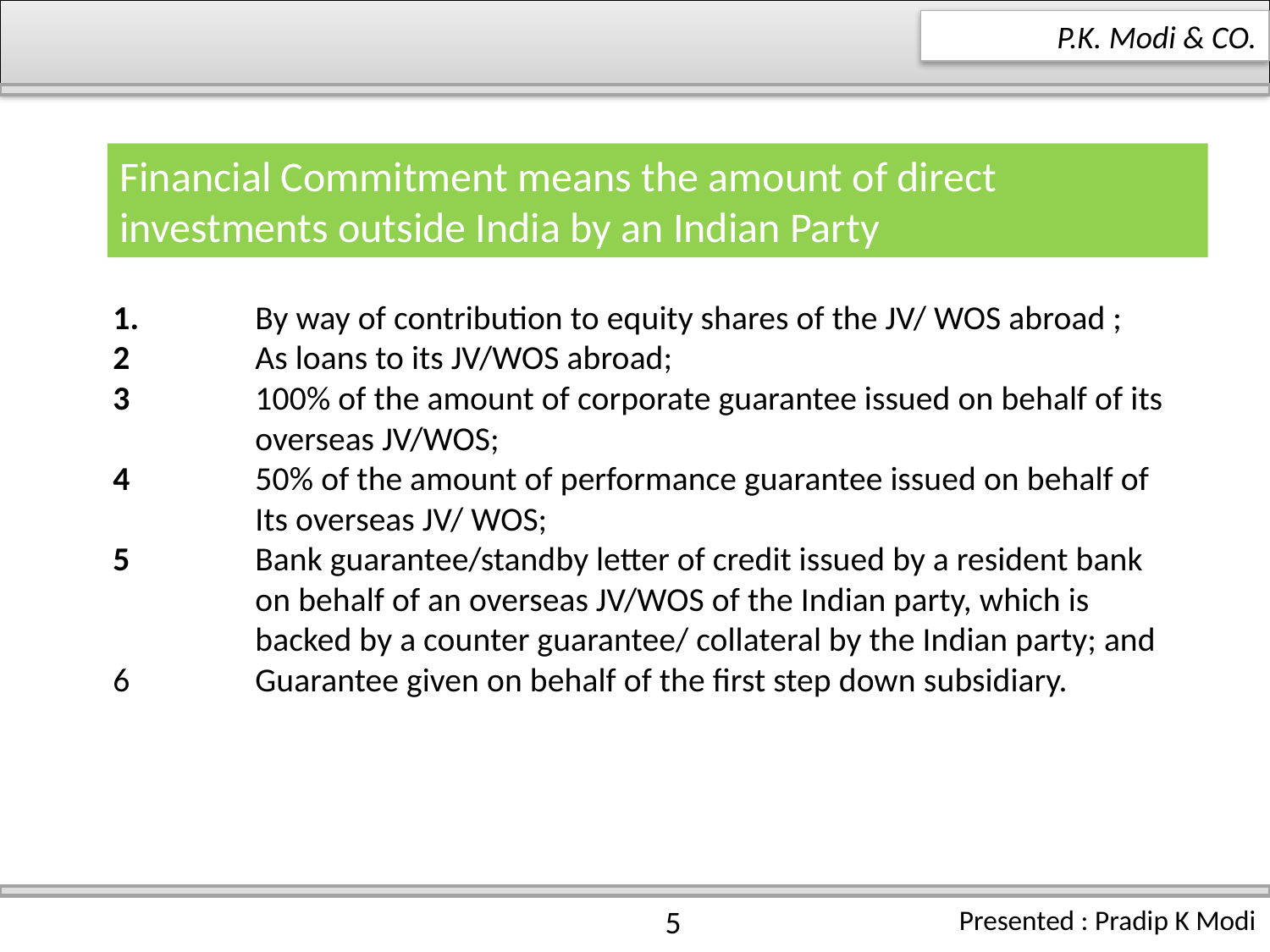

P.K. Modi & CO.

Financial Commitment means the amount of direct investments outside India by an Indian Party
# 1. 	By way of contribution to equity shares of the JV/ WOS abroad ; 2  	As loans to its JV/WOS abroad; 3 	100% of the amount of corporate guarantee issued on behalf of its overseas JV/WOS; 4 	50% of the amount of performance guarantee issued on behalf of Its overseas JV/ WOS; 5 	Bank guarantee/standby letter of credit issued by a resident bank 	on behalf of an overseas JV/WOS of the Indian party, which is 	backed by a counter guarantee/ collateral by the Indian party; and 6	Guarantee given on behalf of the first step down subsidiary.

5
Presented : Pradip K Modi